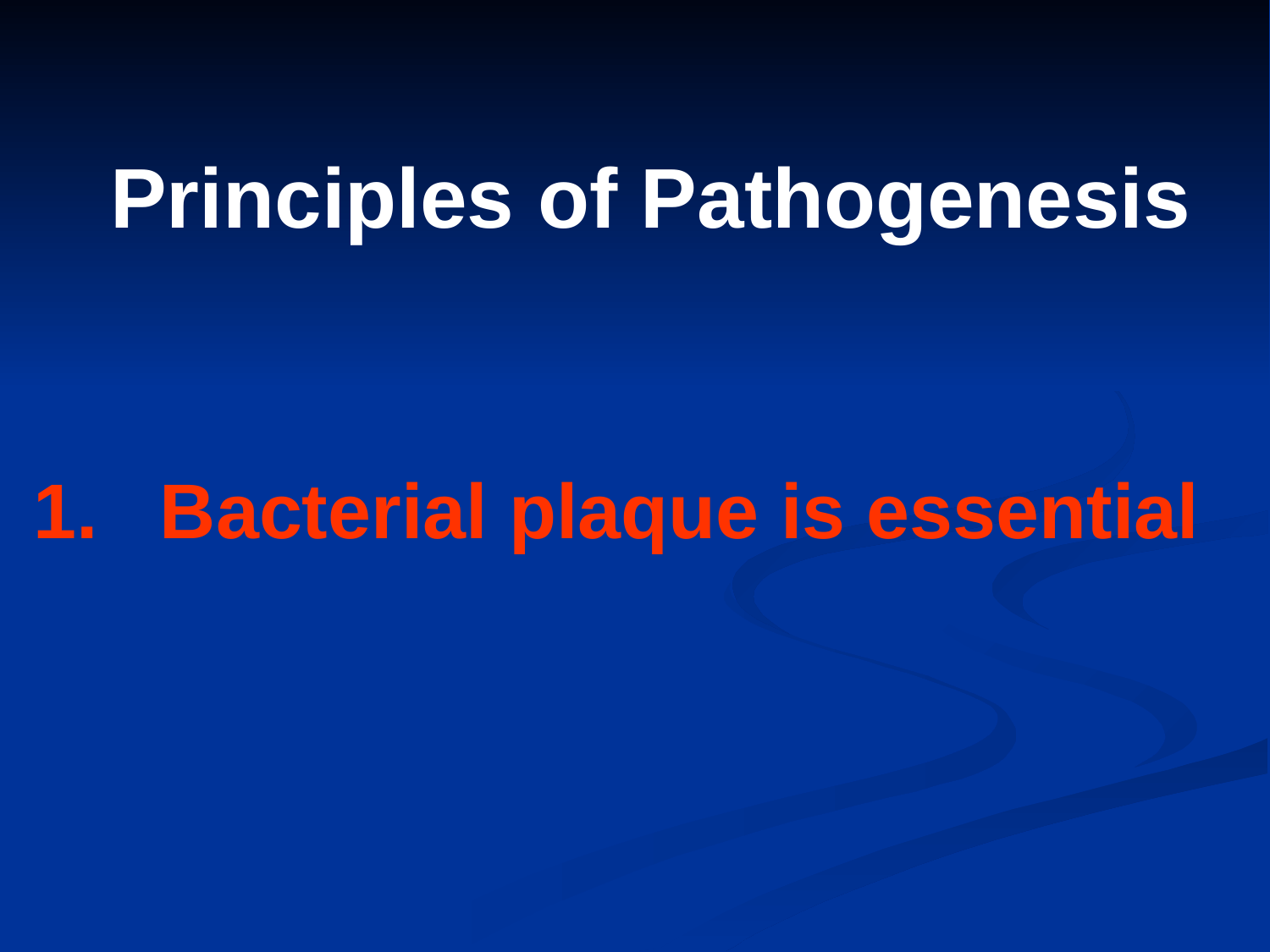

Principles of Pathogenesis
Bacterial plaque is essential